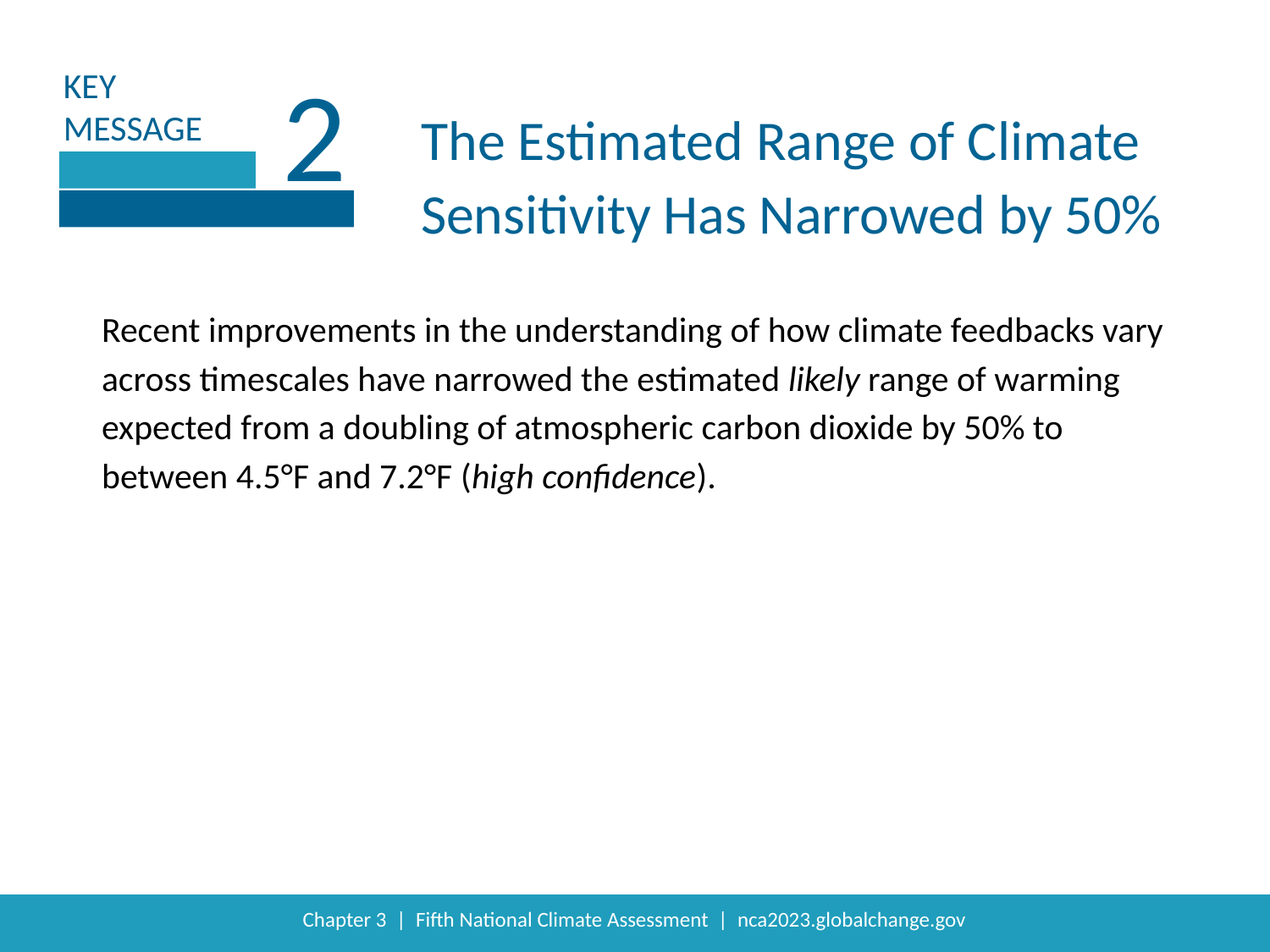

2
The Estimated Range of Climate Sensitivity Has Narrowed by 50%
Recent improvements in the understanding of how climate feedbacks vary across timescales have narrowed the estimated likely range of warming expected from a doubling of atmospheric carbon dioxide by 50% to between 4.5°F and 7.2°F (high confidence).